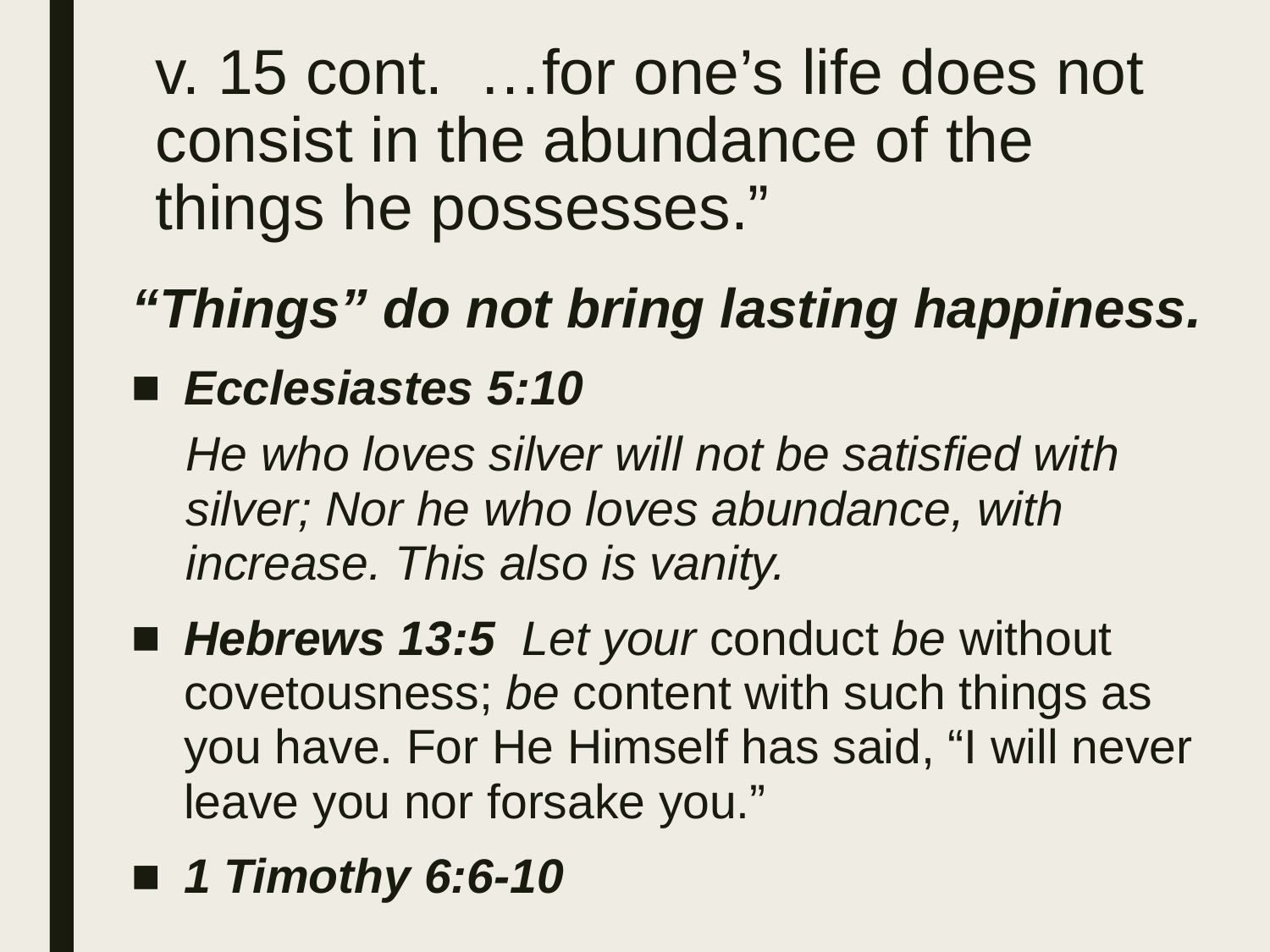

# v. 15 cont.  …for one’s life does not consist in the abundance of the things he possesses.”
“Things” do not bring lasting happiness.
Ecclesiastes 5:10
He who loves silver will not be satisfied with silver; Nor he who loves abundance, with increase. This also is vanity.
Hebrews 13:5  Let your conduct be without covetousness; be content with such things as you have. For He Himself has said, “I will never leave you nor forsake you.”
1 Timothy 6:6-10